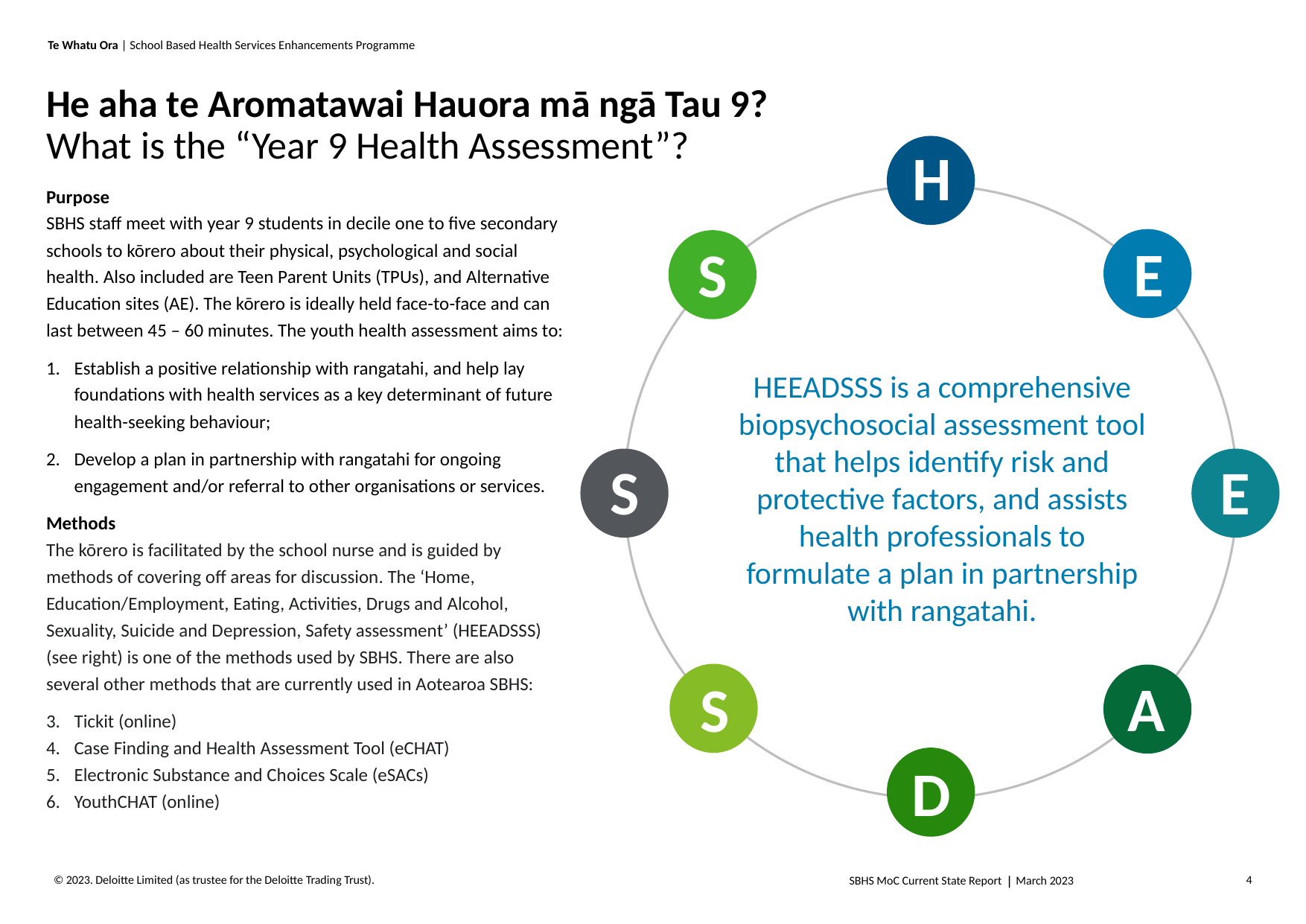

# He aha te Aromatawai Hauora mā ngā Tau 9? What is the “Year 9 Health Assessment”?

H

E

S

S

E

S

A

D
Purpose
SBHS staff meet with year 9 students in decile one to five secondary schools to kōrero about their physical, psychological and social health. Also included are Teen Parent Units (TPUs), and Alternative Education sites (AE). The kōrero is ideally held face-to-face and can last between 45 – 60 minutes. The youth health assessment aims to:
Establish a positive relationship with rangatahi, and help lay foundations with health services as a key determinant of future health-seeking behaviour;
Develop a plan in partnership with rangatahi for ongoing engagement and/or referral to other organisations or services.
Methods
The kōrero is facilitated by the school nurse and is guided by methods of covering off areas for discussion. The ‘Home, Education/Employment, Eating, Activities, Drugs and Alcohol, Sexuality, Suicide and Depression, Safety assessment’ (HEEADSSS) (see right) is one of the methods used by SBHS. There are also several other methods that are currently used in Aotearoa SBHS:
Tickit (online)
Case Finding and Health Assessment Tool (eCHAT)
Electronic Substance and Choices Scale (eSACs)
YouthCHAT (online)

HEEADSSS is a comprehensive biopsychosocial assessment tool that helps identify risk and protective factors, and assists health professionals to formulate a plan in partnership with rangatahi.